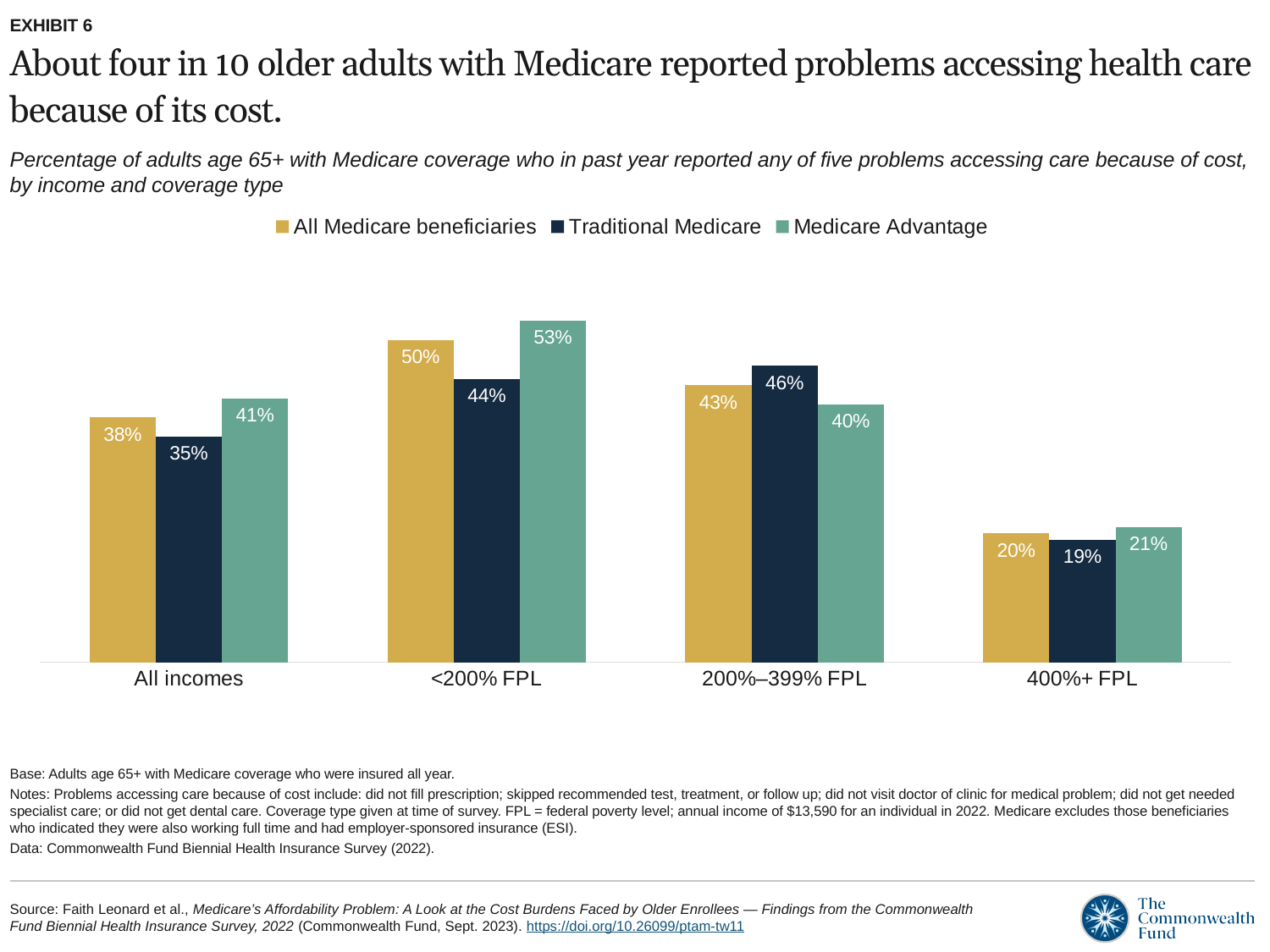

EXHIBIT 6
# About four in 10 older adults with Medicare reported problems accessing health care because of its cost.
Percentage of adults age 65+ with Medicare coverage who in past year reported any of five problems accessing care because of cost, by income and coverage type

### Chart

| Category | All Medicare beneficiaries | Traditional Medicare | Medicare Advantage |
|---|---|---|---|
| All incomes | 0.38 | 0.35 | 0.41 |
| <200% FPL | 0.5 | 0.44 | 0.53 |
| 200%–399% FPL | 0.43 | 0.46 | 0.4 |
| 400%+ FPL | 0.2 | 0.19 | 0.21 |
Base: Adults age 65+ with Medicare coverage who were insured all year.
Notes: Problems accessing care because of cost include: did not fill prescription; skipped recommended test, treatment, or follow up; did not visit doctor of clinic for medical problem; did not get needed specialist care; or did not get dental care. Coverage type given at time of survey. FPL = federal poverty level; annual income of $13,590 for an individual in 2022. Medicare excludes those beneficiaries who indicated they were also working full time and had employer-sponsored insurance (ESI).
Data: Commonwealth Fund Biennial Health Insurance Survey (2022).